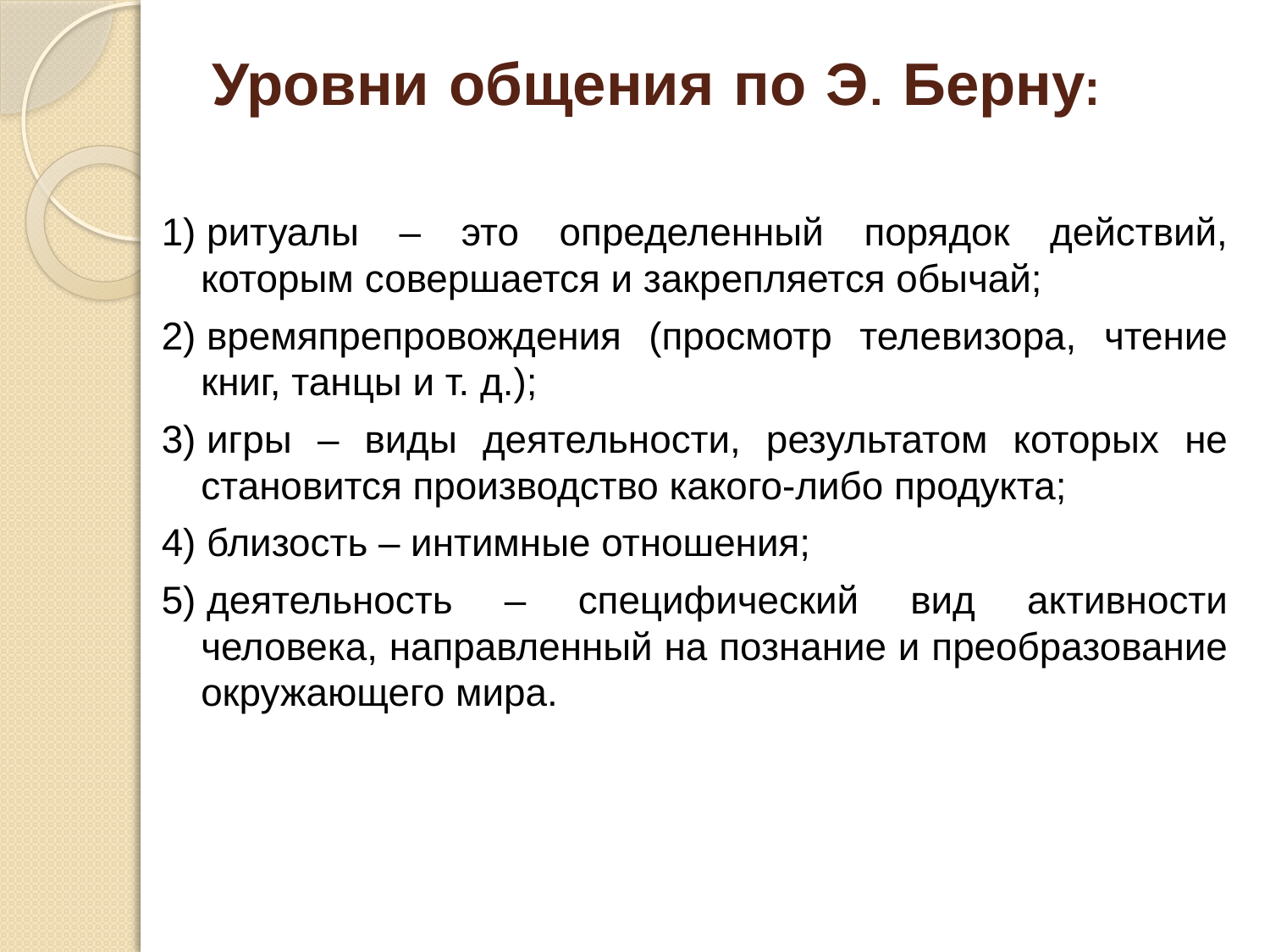

# Уровни общения по Э. Берну:
1) ритуалы – это определенный порядок действий, которым совершается и закрепляется обычай;
2) времяпрепровождения (просмотр телевизора, чтение книг, танцы и т. д.);
3) игры – виды деятельности, результатом которых не становится производство какого-либо продукта;
4) близость – интимные отношения;
5) деятельность – специфический вид активности человека, направленный на познание и преобразование окружающего мира.